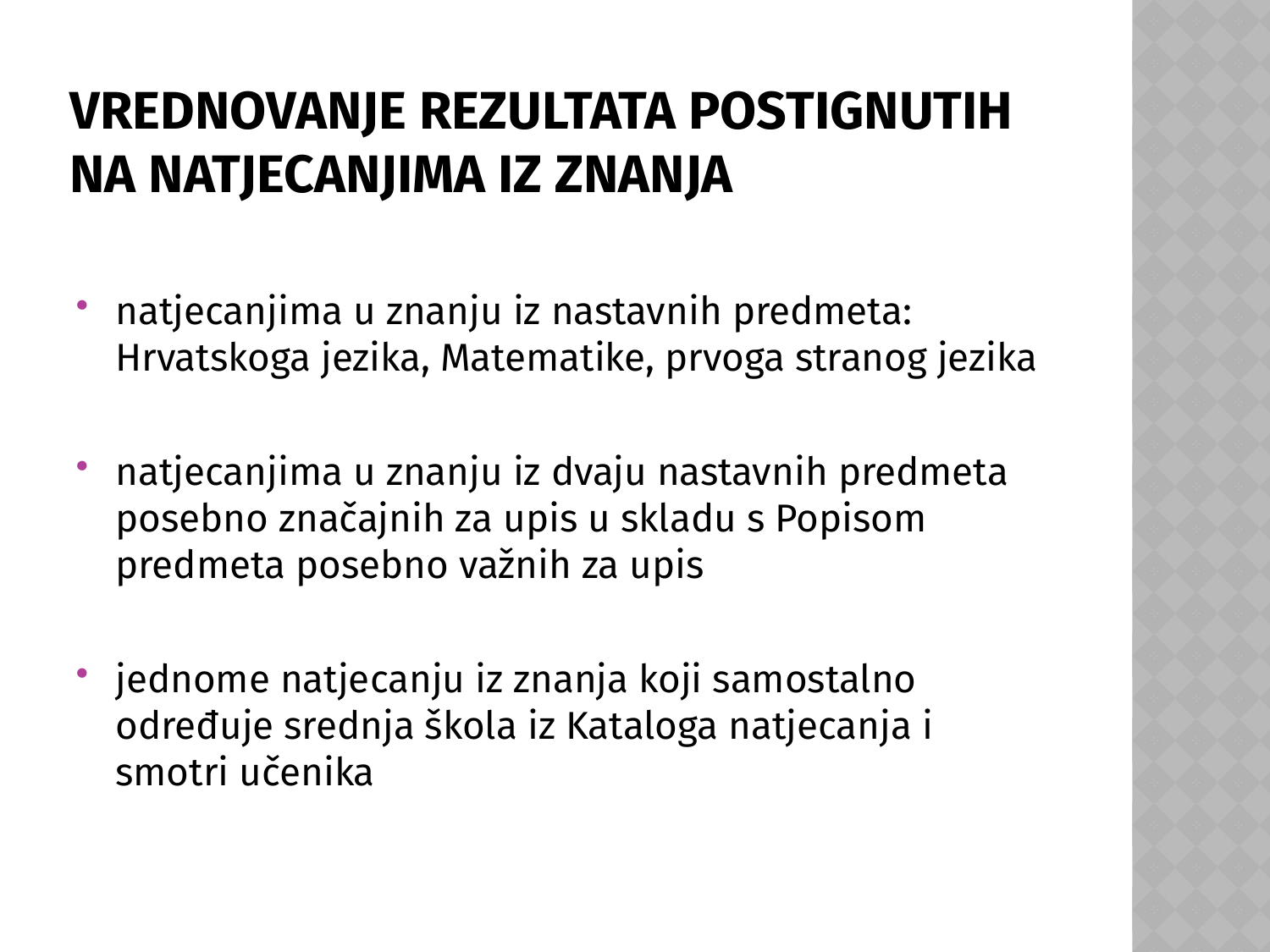

# Vrednovanje rezultata postignutih na natjecanjima iz znanja
natjecanjima u znanju iz nastavnih predmeta: Hrvatskoga jezika, Matematike, prvoga stranog jezika

natjecanjima u znanju iz dvaju nastavnih predmeta posebno značajnih za upis u skladu s Popisom predmeta posebno važnih za upis

jednome natjecanju iz znanja koji samostalno određuje srednja škola iz Kataloga natjecanja i smotri učenika